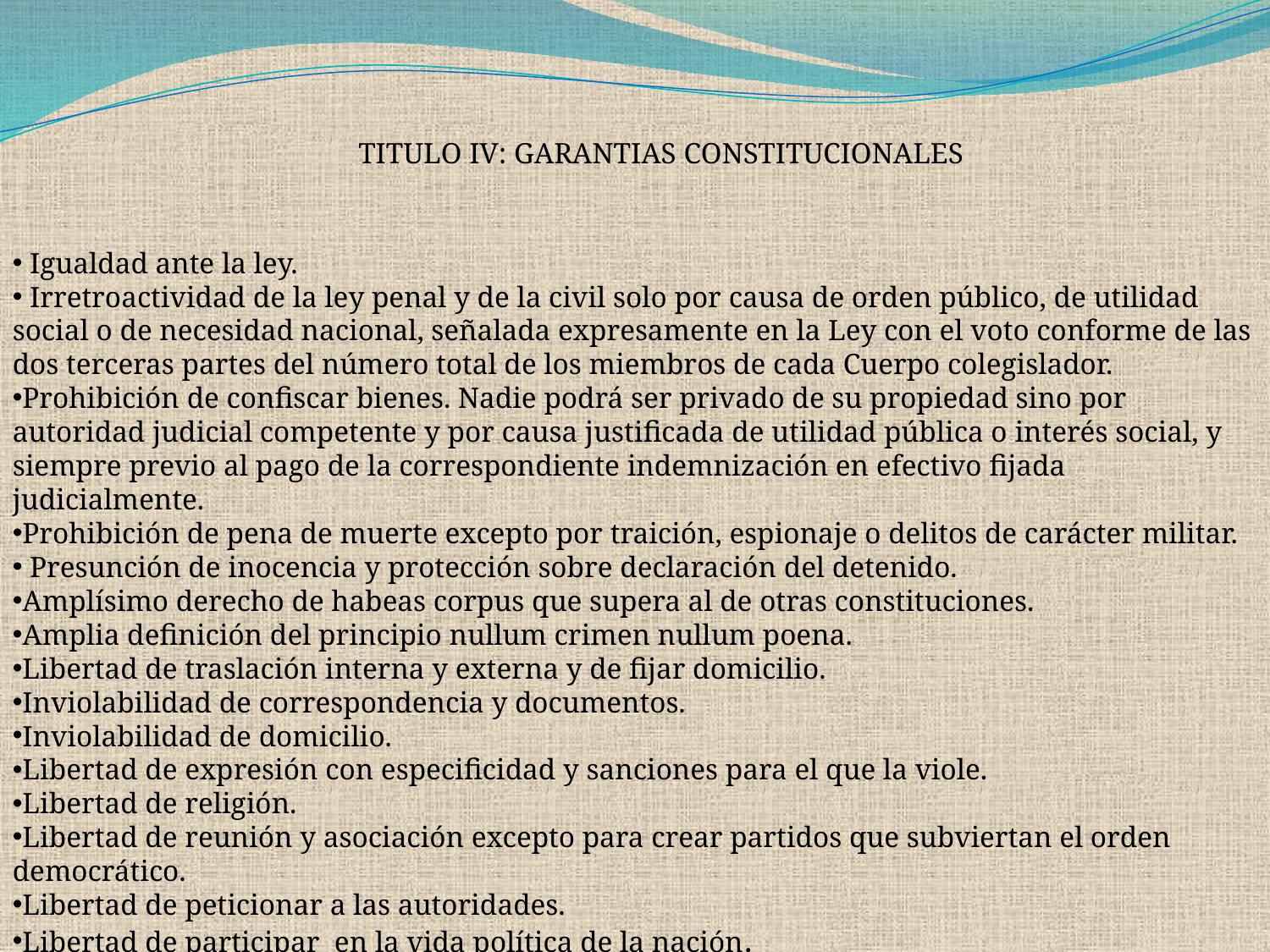

TITULO IV: GARANTIAS CONSTITUCIONALES

 Igualdad ante la ley.
 Irretroactividad de la ley penal y de la civil solo por causa de orden público, de utilidad social o de necesidad nacional, señalada expresamente en la Ley con el voto conforme de las dos terceras partes del número total de los miembros de cada Cuerpo colegislador.
Prohibición de confiscar bienes. Nadie podrá ser privado de su propiedad sino por autoridad judicial competente y por causa justificada de utilidad pública o interés social, y siempre previo al pago de la correspondiente indemnización en efectivo fijada judicialmente.
Prohibición de pena de muerte excepto por traición, espionaje o delitos de carácter militar.
 Presunción de inocencia y protección sobre declaración del detenido.
Amplísimo derecho de habeas corpus que supera al de otras constituciones.
Amplia definición del principio nullum crimen nullum poena.
Libertad de traslación interna y externa y de fijar domicilio.
Inviolabilidad de correspondencia y documentos.
Inviolabilidad de domicilio.
Libertad de expresión con especificidad y sanciones para el que la viole.
Libertad de religión.
Libertad de reunión y asociación excepto para crear partidos que subviertan el orden democrático.
Libertad de peticionar a las autoridades.
Libertad de participar  en la vida política de la nación.